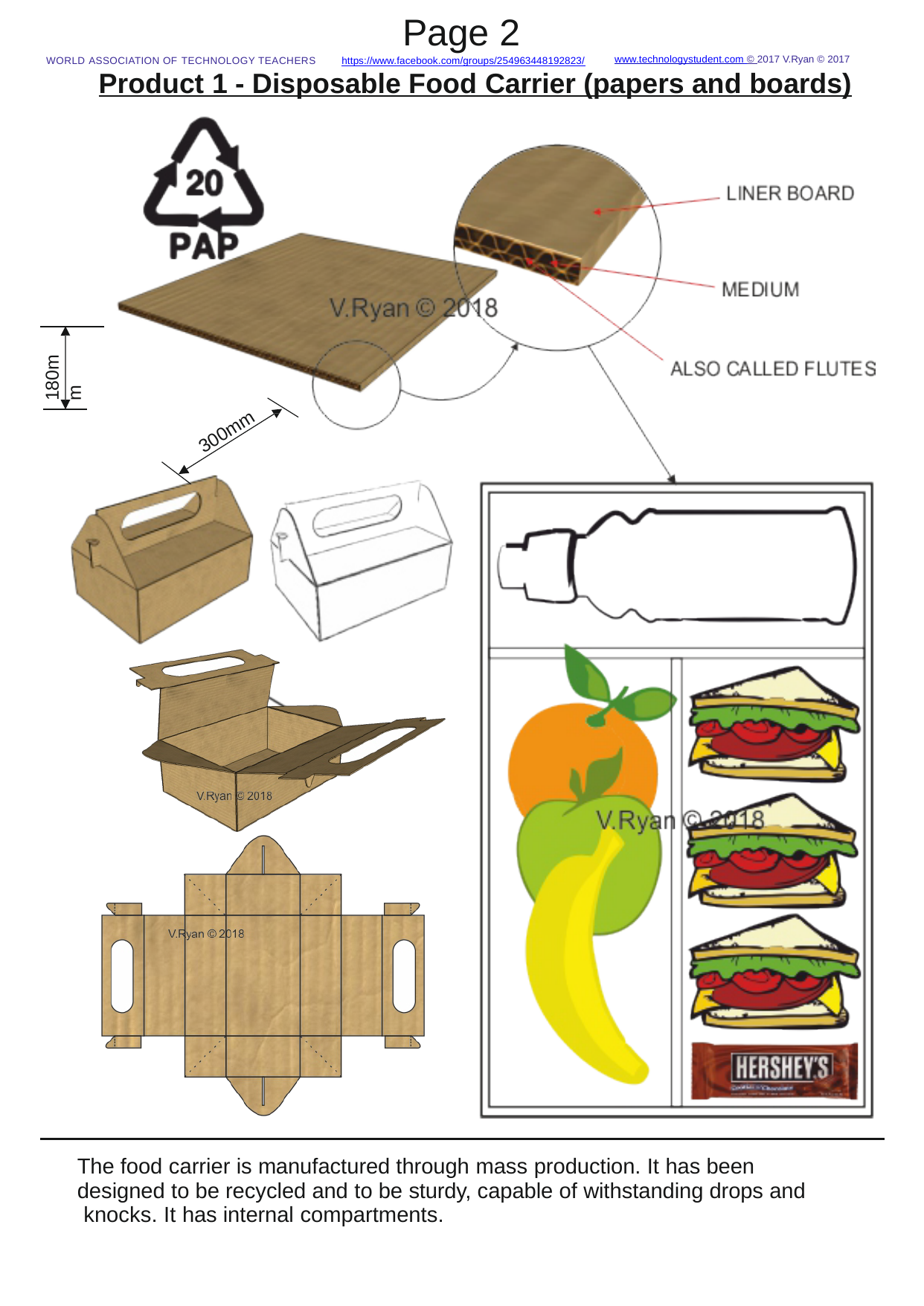

# Page 2
www.technologystudent.com © 2017 V.Ryan © 2017
WORLD ASSOCIATION OF TECHNOLOGY TEACHERS	https://www.facebook.com/groups/254963448192823/
Product 1 - Disposable Food Carrier (papers and boards)

180mm

300mm

The food carrier is manufactured through mass production. It has been  designed to be recycled and to be sturdy, capable of withstanding drops and  knocks. It has internal compartments.